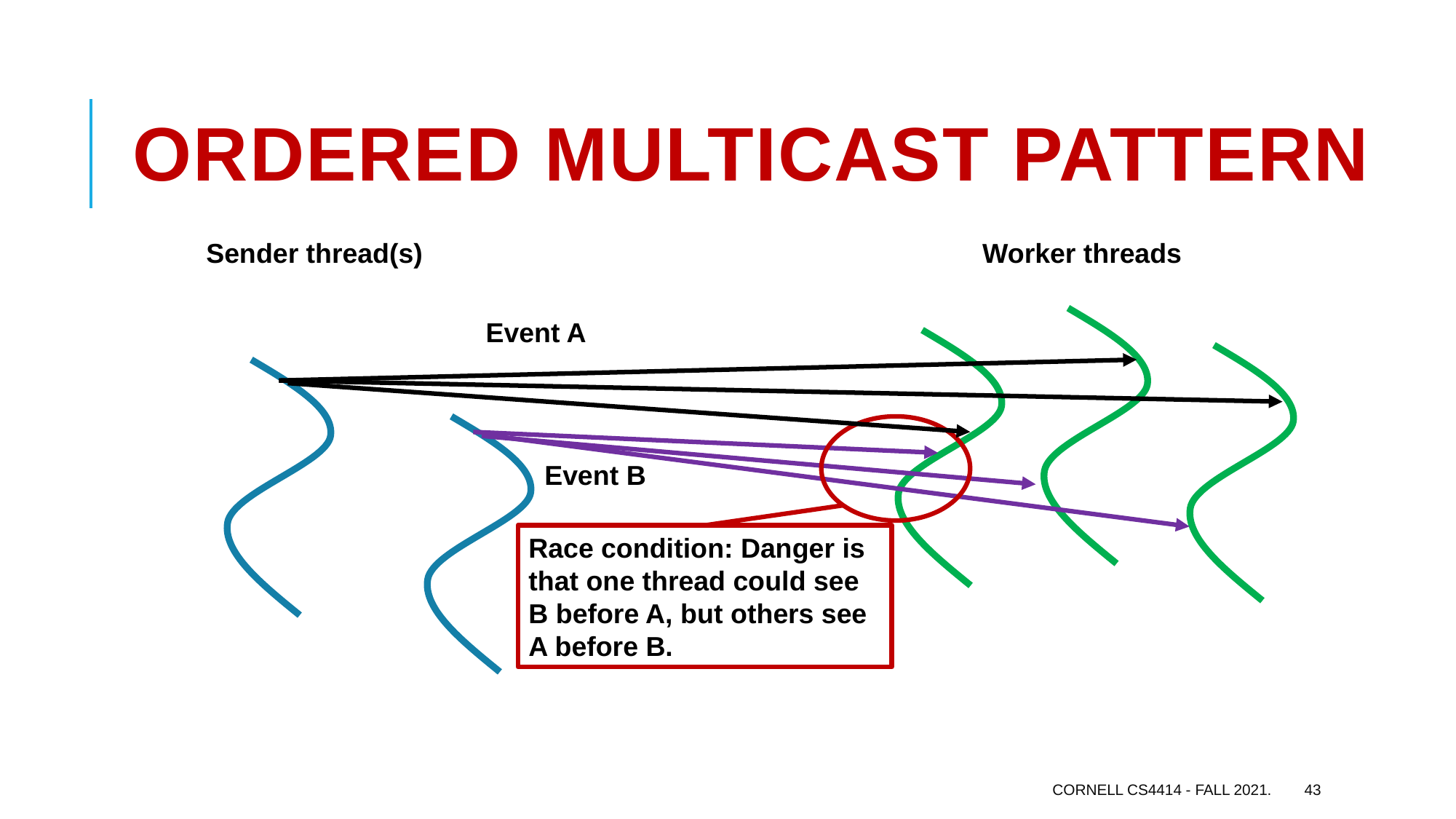

# Ordered Multicast pattern
Sender thread(s)
Worker threads

Event A

Event B
Race condition: Danger is that one thread could see B before A, but others see A before B.
Cornell CS4414 - Fall 2021.
43